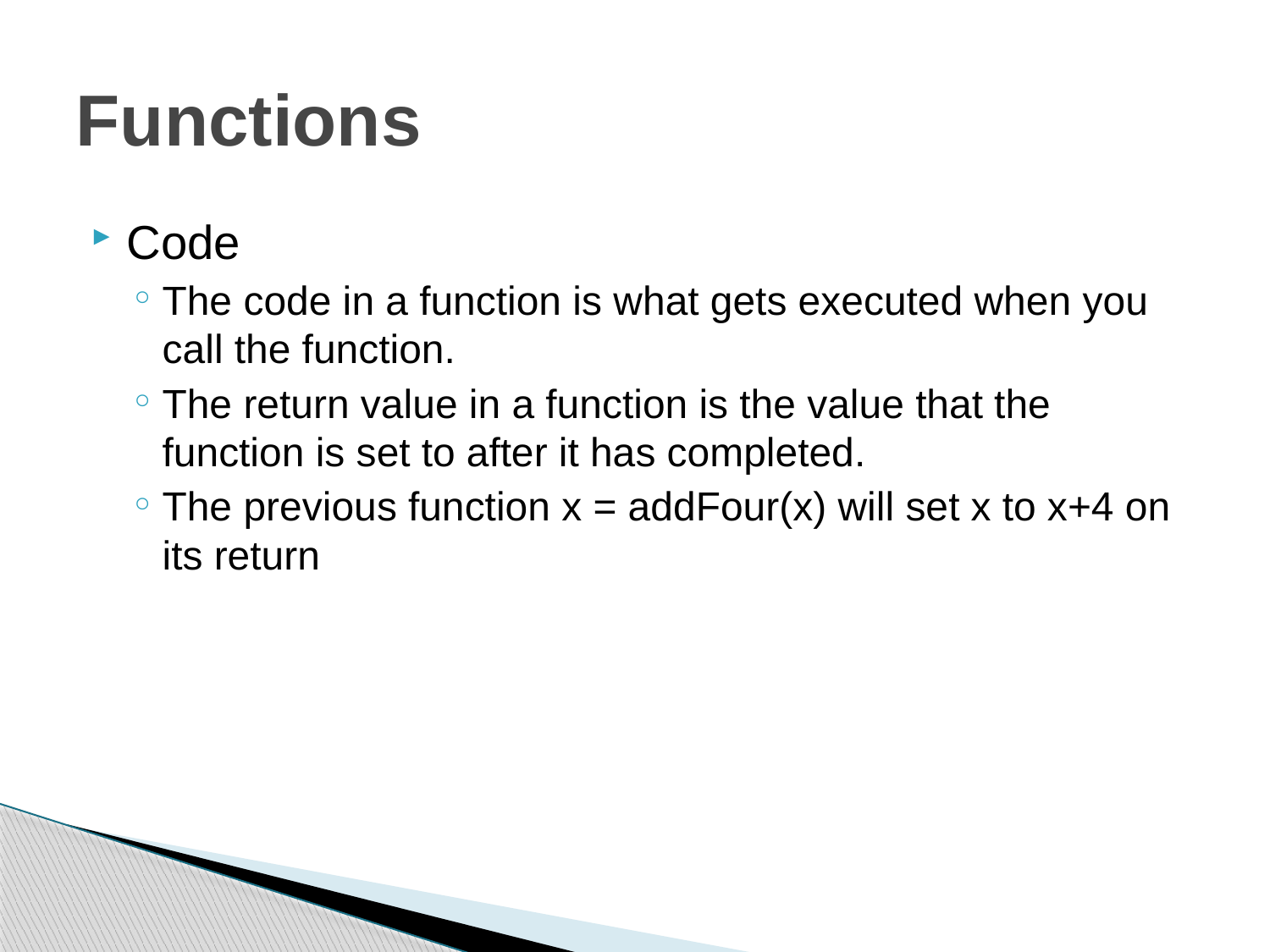

# Functions
Code
The code in a function is what gets executed when you call the function.
The return value in a function is the value that the function is set to after it has completed.
The previous function x = addFour(x) will set x to x+4 on its return